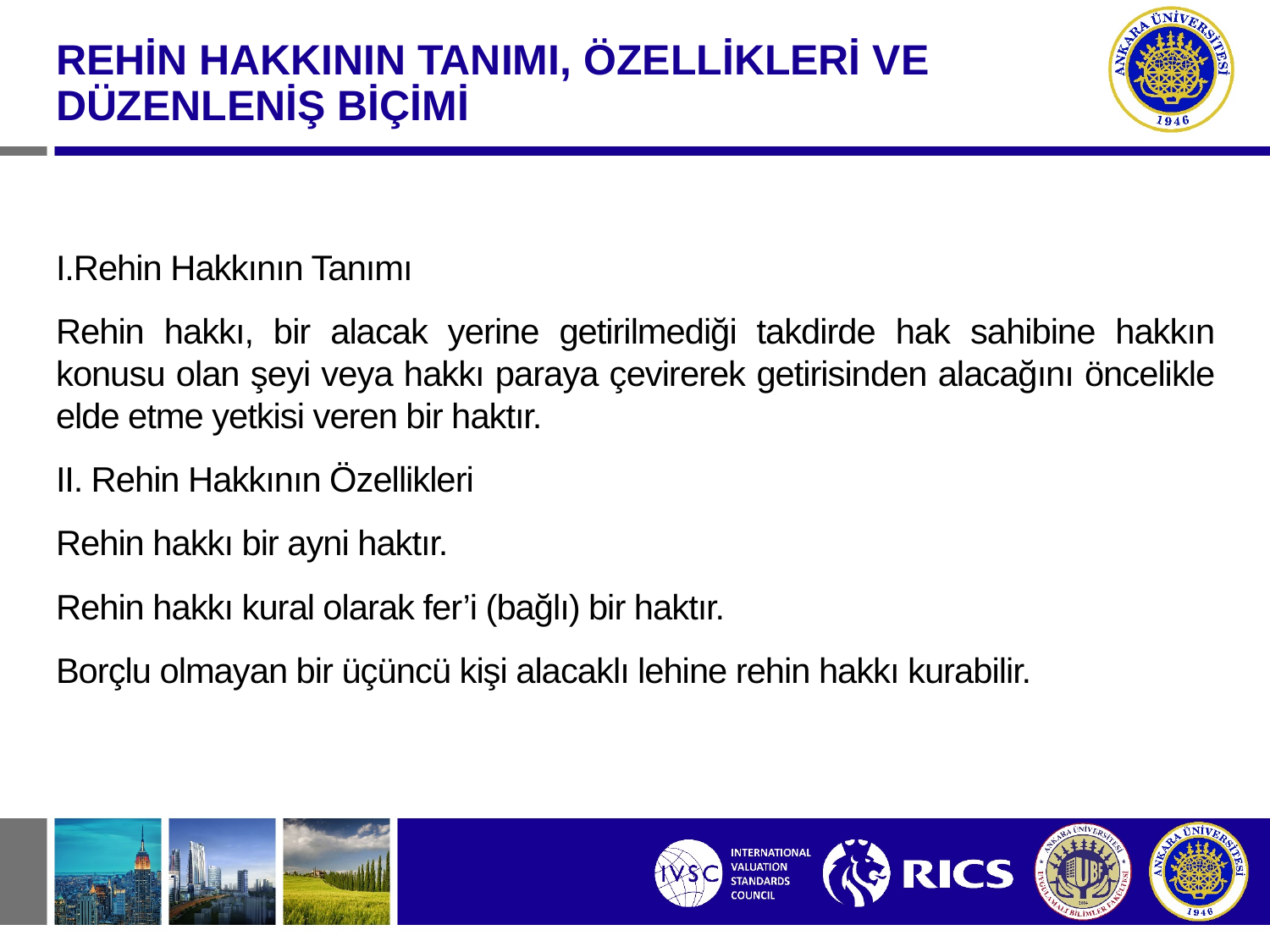

REHİN HAKKININ TANIMI, ÖZELLİKLERİ VE   DÜZENLENİŞ BİÇİMİ

I.Rehin Hakkının Tanımı
Rehin hakkı, bir alacak yerine getirilmediği takdirde hak sahibine hakkın konusu olan şeyi veya hakkı paraya çevirerek getirisinden alacağını öncelikle elde etme yetkisi veren bir haktır.
II. Rehin Hakkının Özellikleri
Rehin hakkı bir ayni haktır.
Rehin hakkı kural olarak fer’i (bağlı) bir haktır.
Borçlu olmayan bir üçüncü kişi alacaklı lehine rehin hakkı kurabilir.